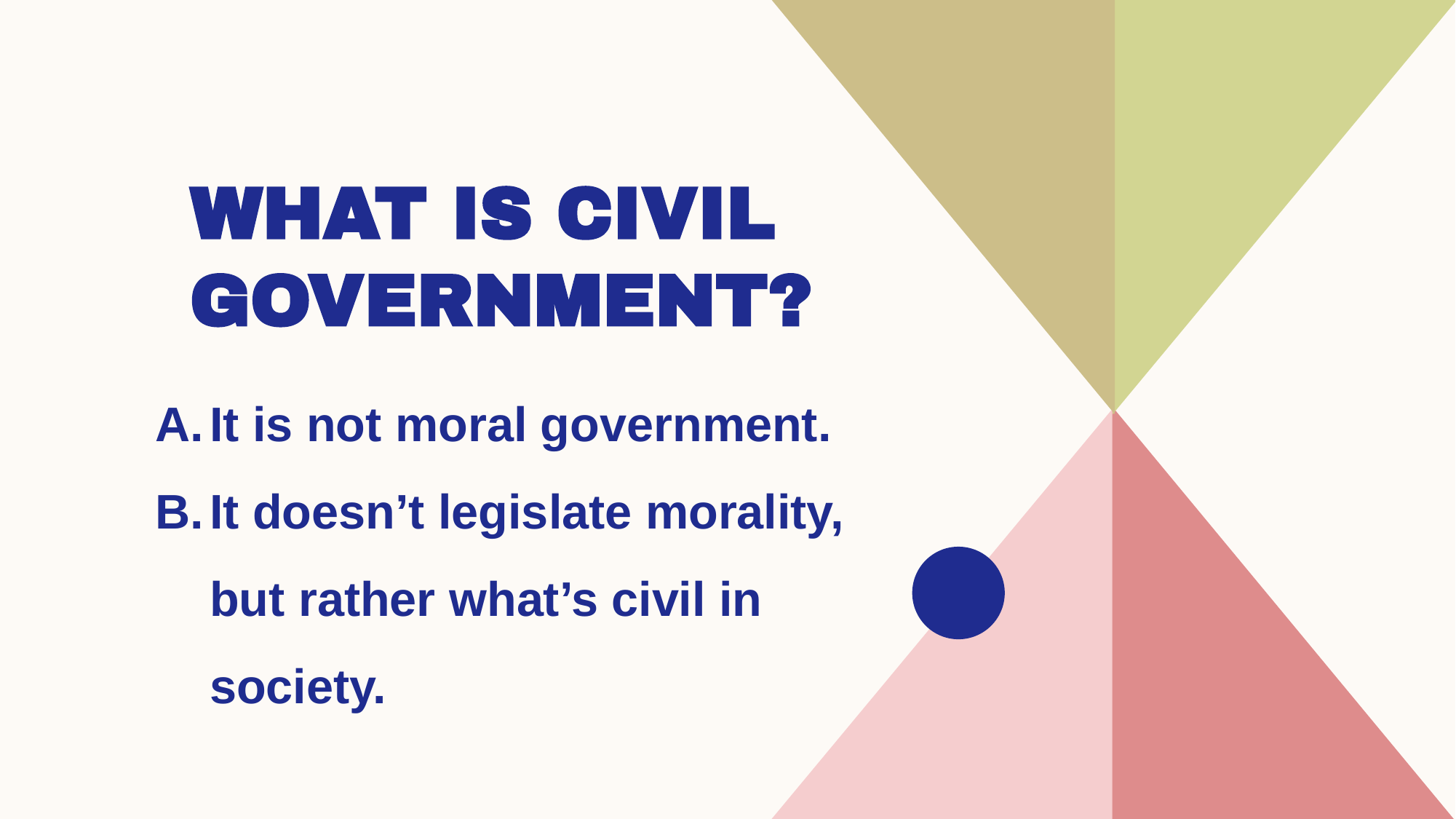

# what is civil government?
It is not moral government.
It doesn’t legislate morality, but rather what’s civil in society.